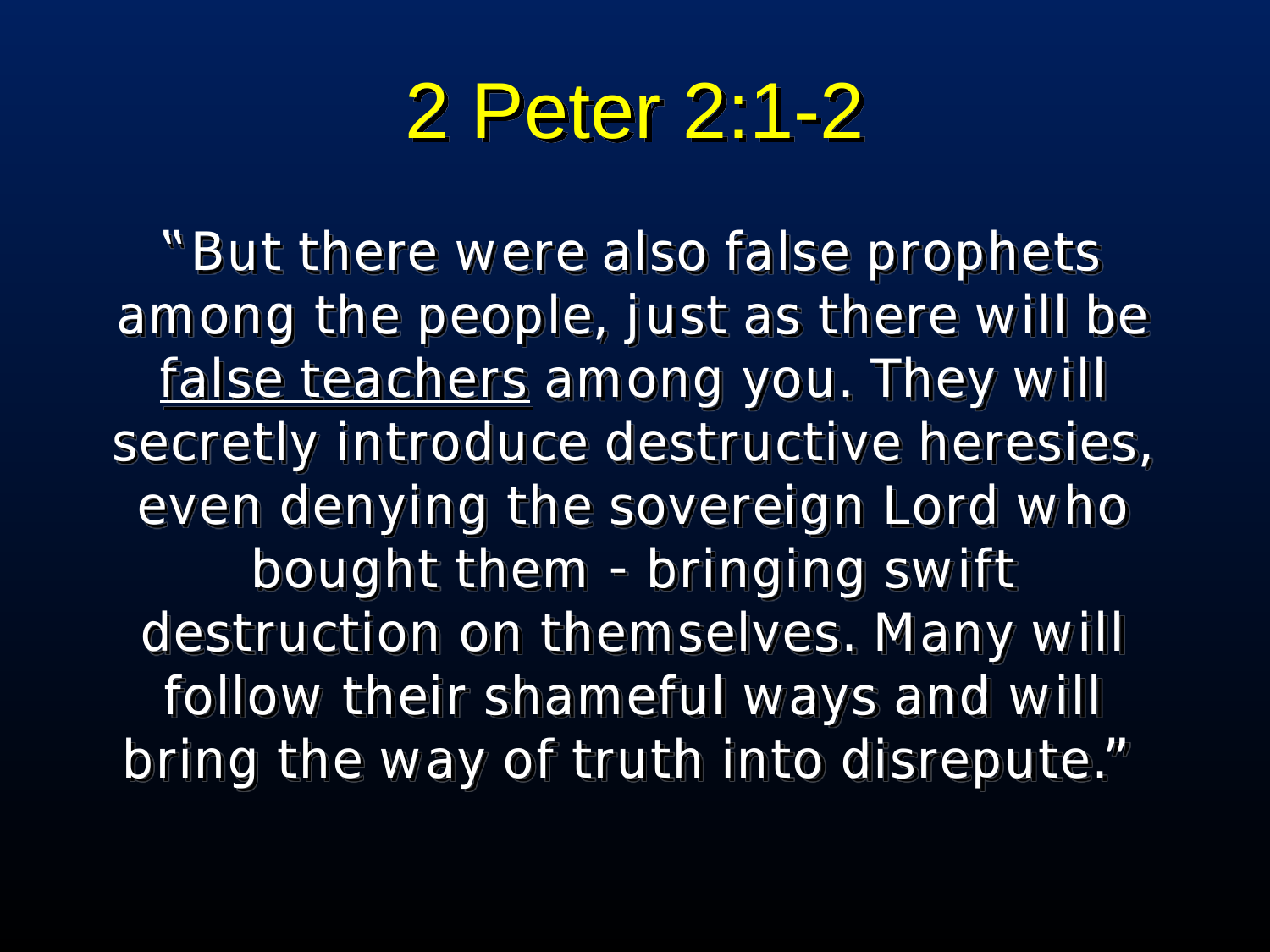

2 Peter 2:1-2
“But there were also false prophets among the people, just as there will be false teachers among you. They will secretly introduce destructive heresies, even denying the sovereign Lord who bought them - bringing swift destruction on themselves. Many will follow their shameful ways and will bring the way of truth into disrepute.”